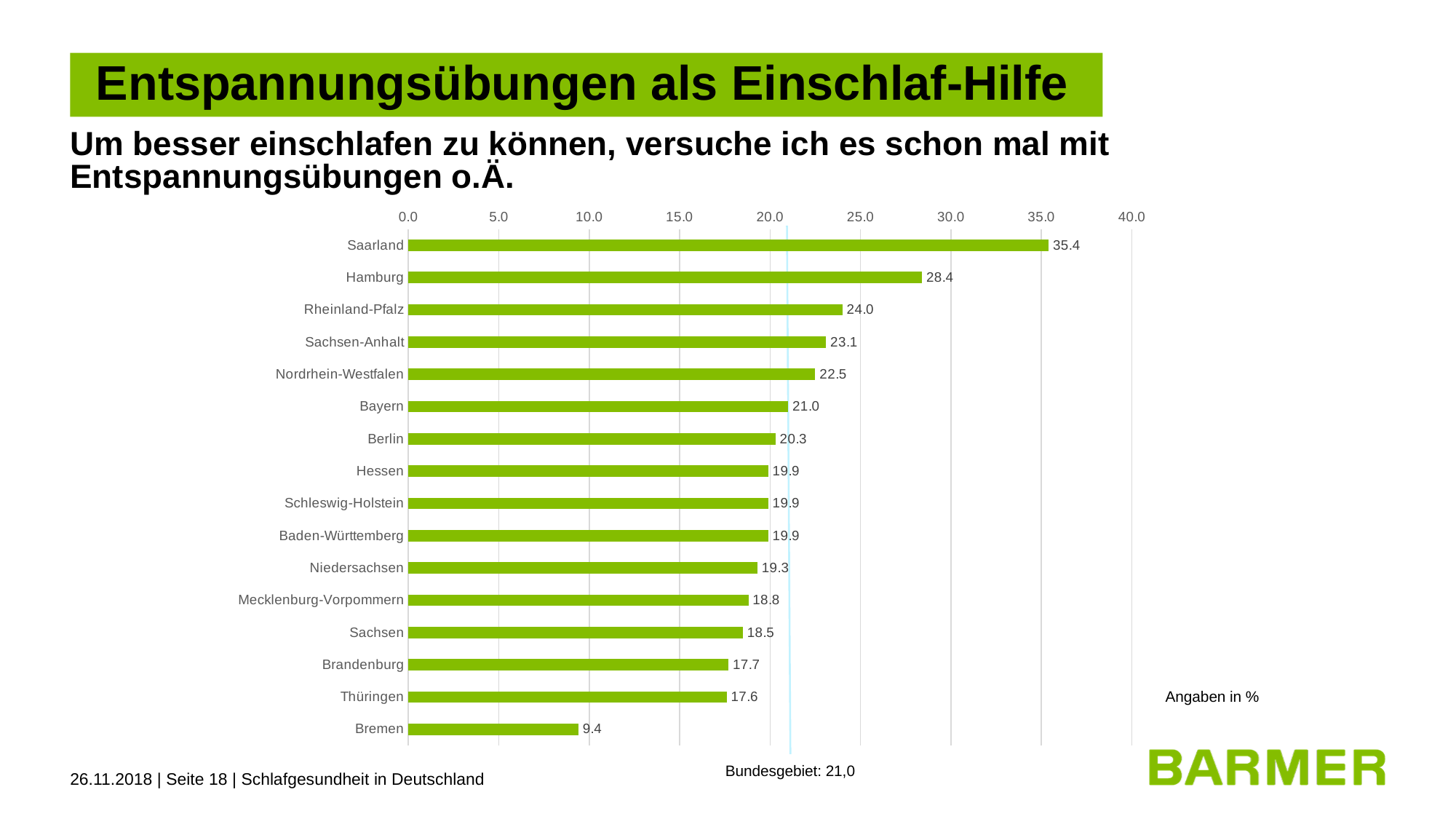

# Entspannungsübungen als Einschlaf-Hilfe
Um besser einschlafen zu können, versuche ich es schon mal mit Entspannungsübungen o.Ä.

### Chart

| Category |  |
|---|---|
| Saarland | 35.4 |
| Hamburg | 28.4 |
| Rheinland-Pfalz | 24.0 |
| Sachsen-Anhalt | 23.1 |
| Nordrhein-Westfalen | 22.5 |
| Bayern | 21.0 |
| Berlin | 20.3 |
| Hessen | 19.9 |
| Schleswig-Holstein | 19.9 |
| Baden-Württemberg | 19.9 |
| Niedersachsen | 19.3 |
| Mecklenburg-Vorpommern | 18.8 |
| Sachsen | 18.5 |
| Brandenburg | 17.7 |
| Thüringen | 17.6 |
| Bremen | 9.4 |
Angaben in %
Bundesgebiet: 21,0